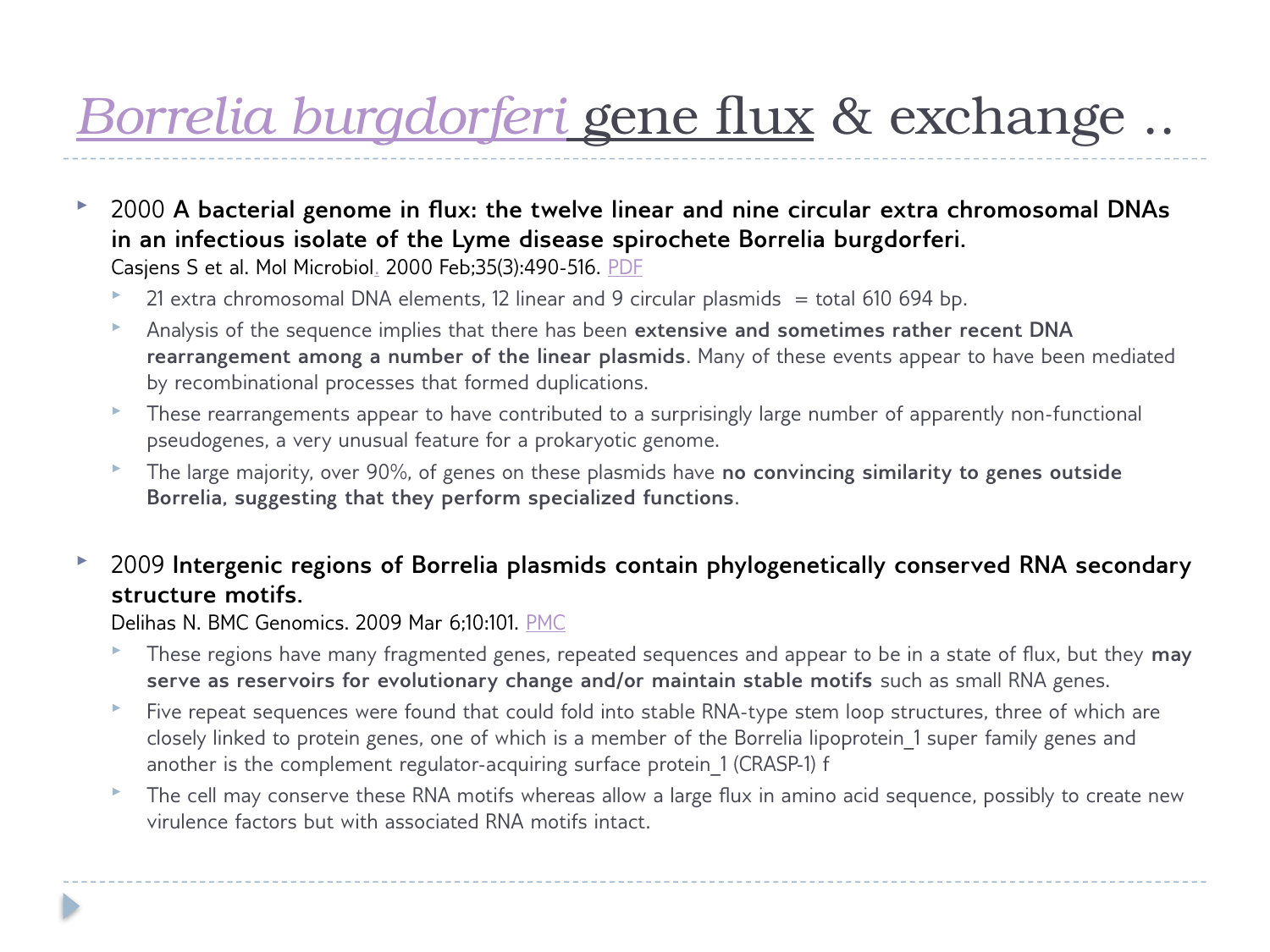

# Borrelia burgdorferi gene flux & exchange ..
2000 A bacterial genome in flux: the twelve linear and nine circular extra chromosomal DNAs in an infectious isolate of the Lyme disease spirochete Borrelia burgdorferi.
Casjens S et al. Mol Microbiol. 2000 Feb;35(3):490-516. PDF
21 extra chromosomal DNA elements, 12 linear and 9 circular plasmids  = total 610 694 bp.
Analysis of the sequence implies that there has been extensive and sometimes rather recent DNA rearrangement among a number of the linear plasmids. Many of these events appear to have been mediated by recombinational processes that formed duplications.
These rearrangements appear to have contributed to a surprisingly large number of apparently non-functional pseudogenes, a very unusual feature for a prokaryotic genome.
The large majority, over 90%, of genes on these plasmids have no convincing similarity to genes outside Borrelia, suggesting that they perform specialized functions.
2009 Intergenic regions of Borrelia plasmids contain phylogenetically conserved RNA secondary structure motifs.
Delihas N. BMC Genomics. 2009 Mar 6;10:101. PMC
These regions have many fragmented genes, repeated sequences and appear to be in a state of flux, but they may serve as reservoirs for evolutionary change and/or maintain stable motifs such as small RNA genes.
Five repeat sequences were found that could fold into stable RNA-type stem loop structures, three of which are closely linked to protein genes, one of which is a member of the Borrelia lipoprotein_1 super family genes and another is the complement regulator-acquiring surface protein_1 (CRASP-1) f
The cell may conserve these RNA motifs whereas allow a large flux in amino acid sequence, possibly to create new virulence factors but with associated RNA motifs intact.